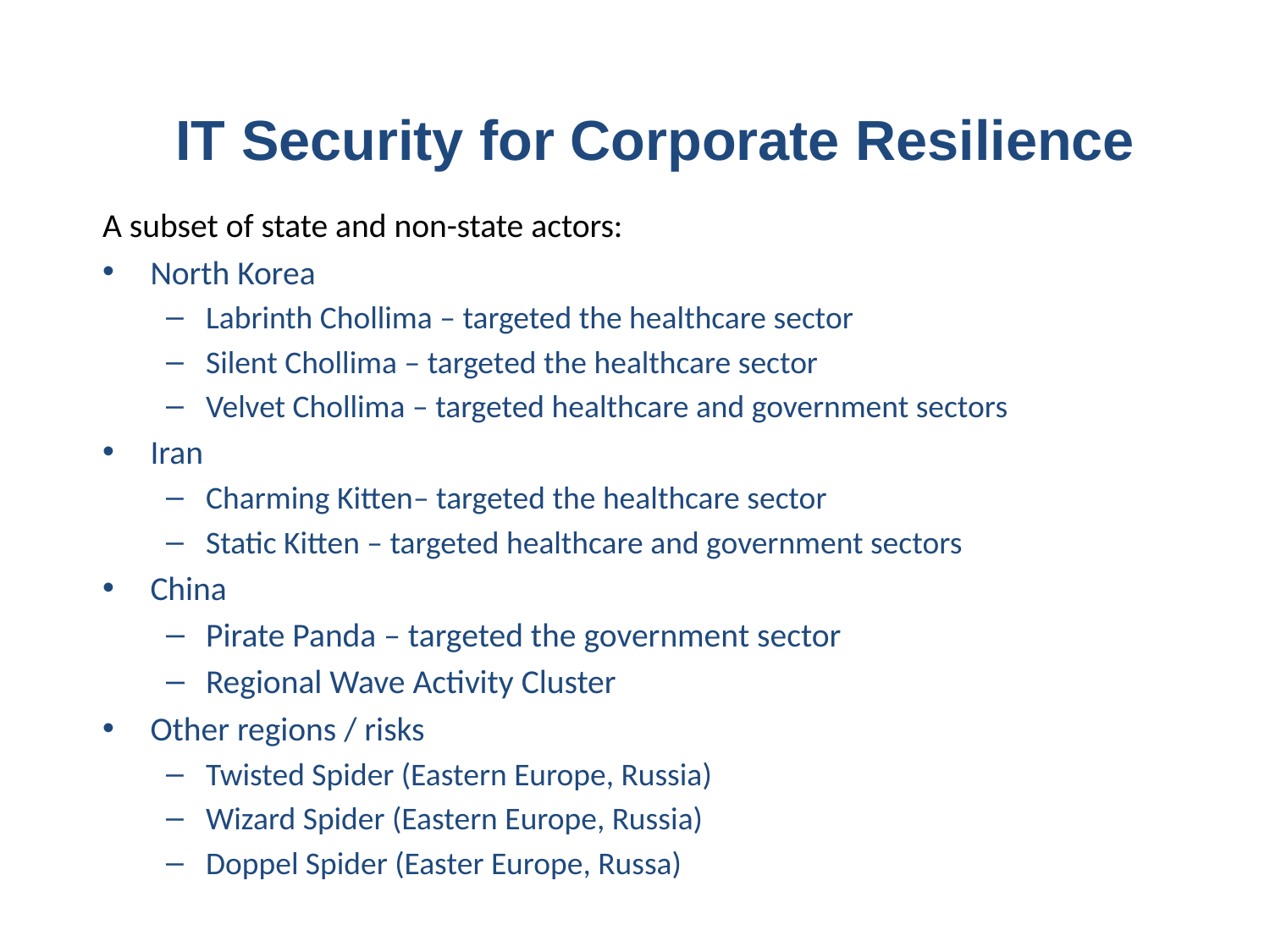

IT Security for Corporate Resilience
A subset of state and non-state actors:
North Korea
Labrinth Chollima – targeted the healthcare sector
Silent Chollima – targeted the healthcare sector
Velvet Chollima – targeted healthcare and government sectors
Iran
Charming Kitten– targeted the healthcare sector
Static Kitten – targeted healthcare and government sectors
China
Pirate Panda – targeted the government sector
Regional Wave Activity Cluster
Other regions / risks
Twisted Spider (Eastern Europe, Russia)
Wizard Spider (Eastern Europe, Russia)
Doppel Spider (Easter Europe, Russa)

13